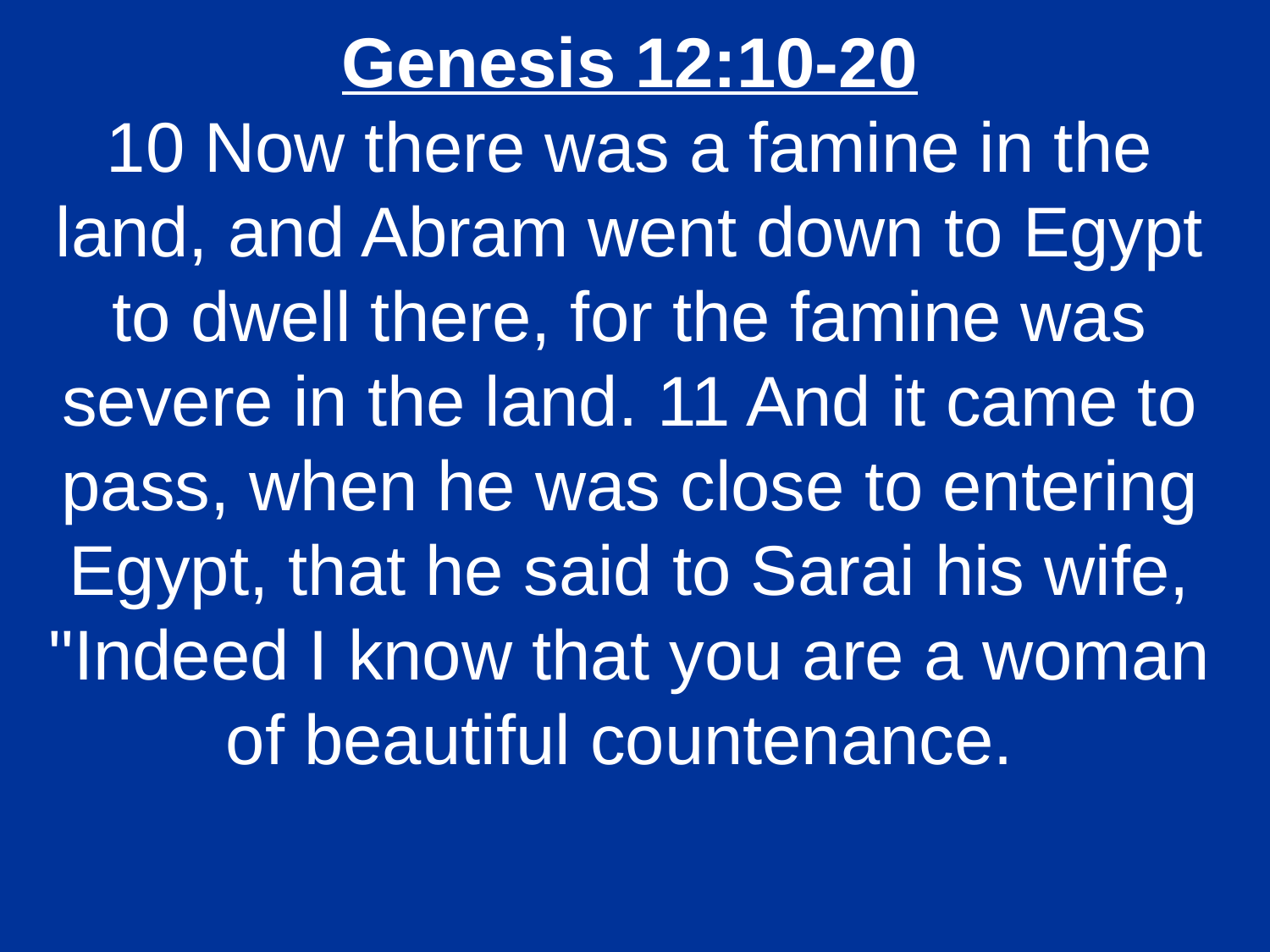

Genesis 12:10-20
10 Now there was a famine in the land, and Abram went down to Egypt to dwell there, for the famine was severe in the land. 11 And it came to pass, when he was close to entering Egypt, that he said to Sarai his wife, "Indeed I know that you are a woman of beautiful countenance.